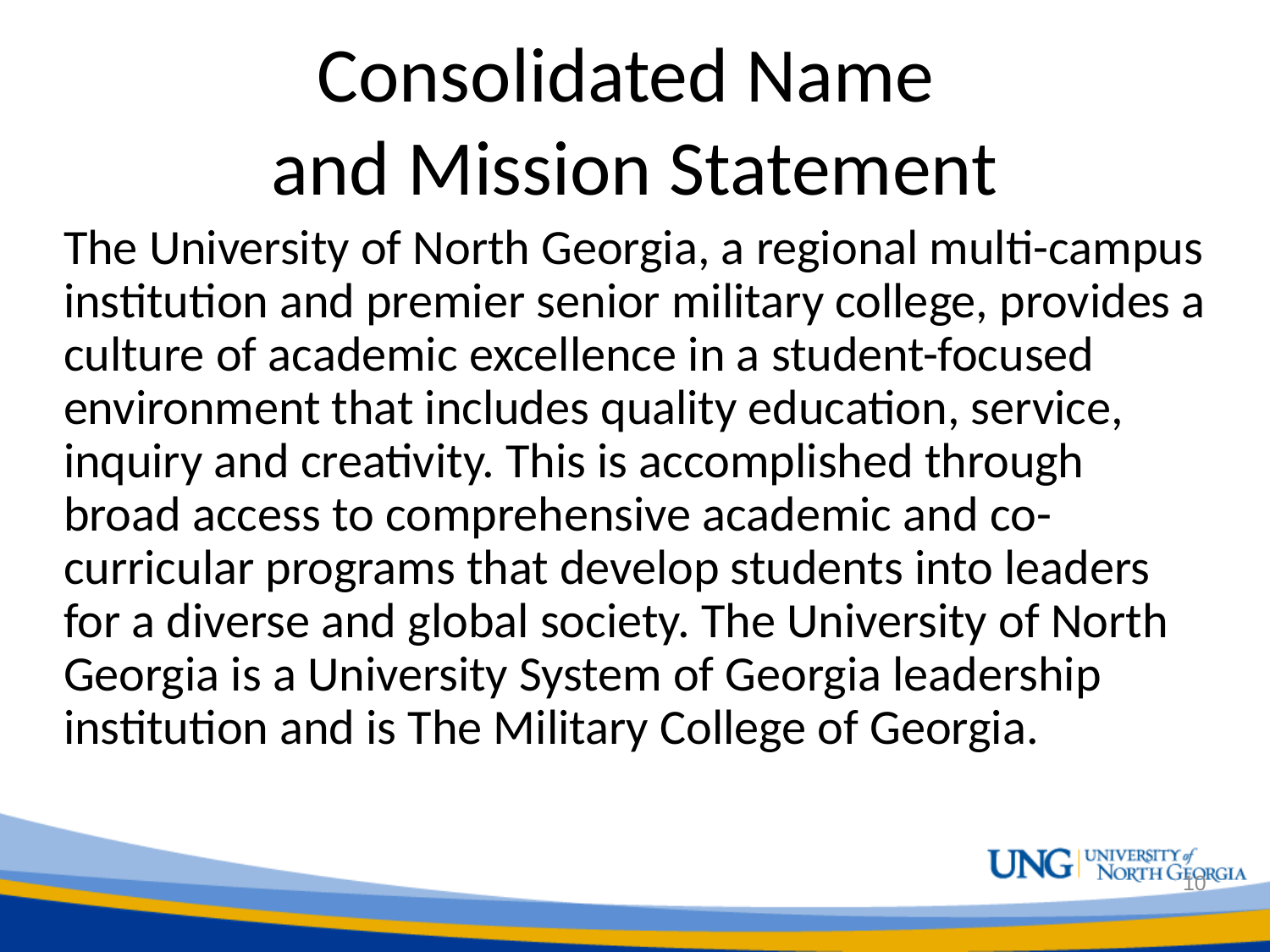

# Consolidated Name and Mission Statement
The University of North Georgia, a regional multi-campus institution and premier senior military college, provides a culture of academic excellence in a student-focused environment that includes quality education, service, inquiry and creativity. This is accomplished through broad access to comprehensive academic and co-curricular programs that develop students into leaders for a diverse and global society. The University of North Georgia is a University System of Georgia leadership institution and is The Military College of Georgia.
10